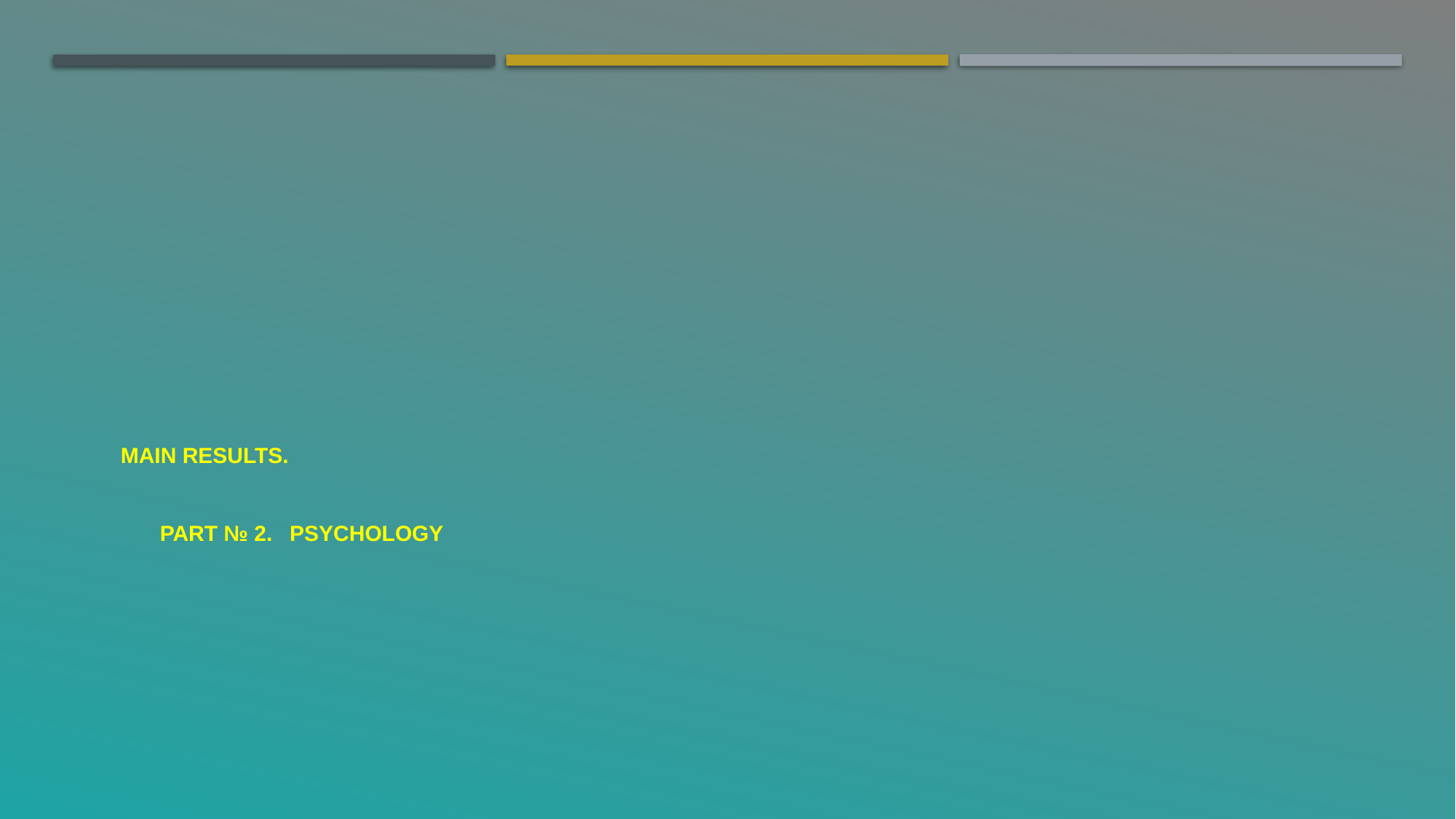

# MAIN RESULTS. PART № 2.	  PSYCHOLOGY